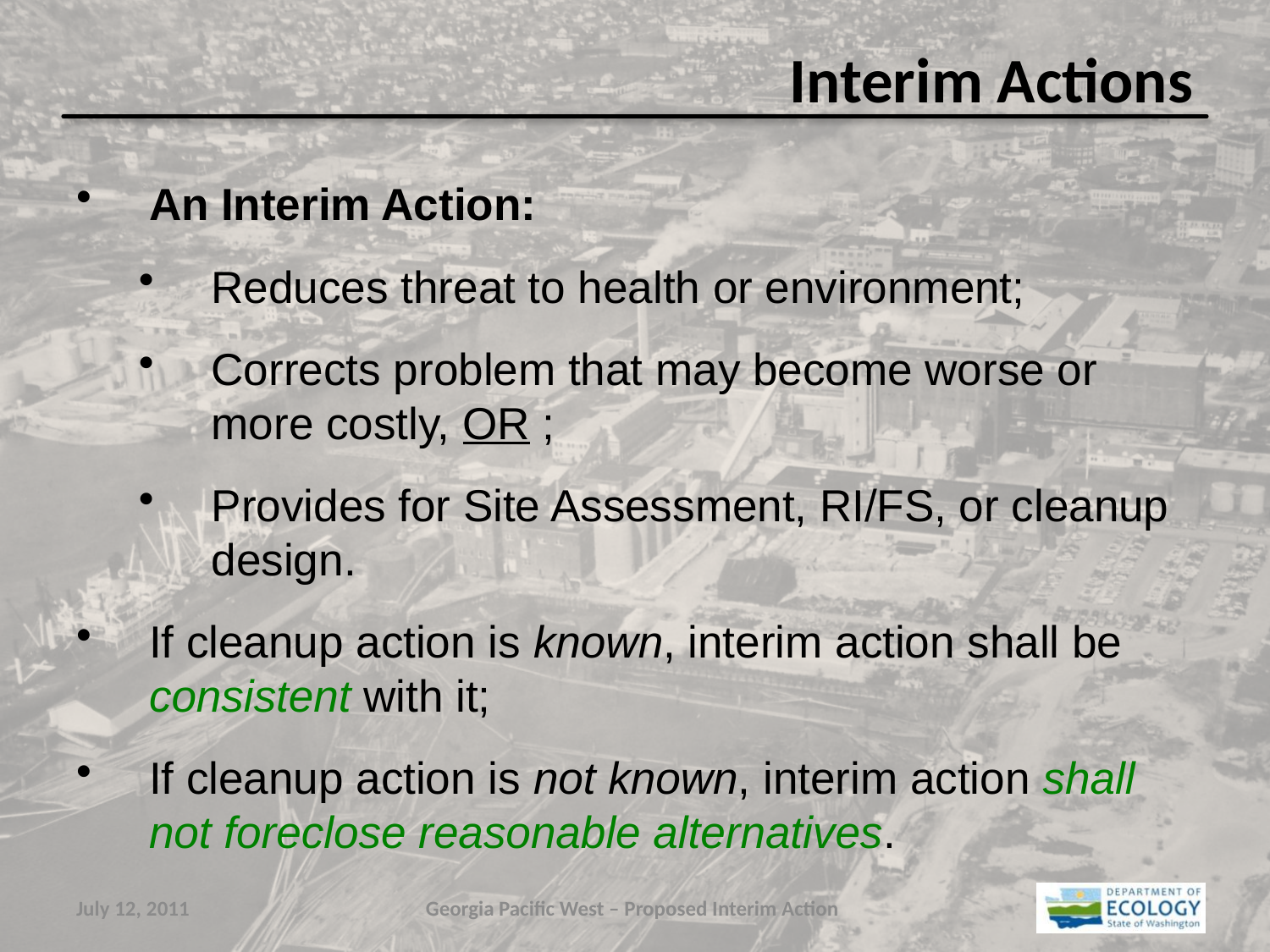

# Interim Actions
An Interim Action:
Reduces threat to health or environment;
Corrects problem that may become worse or more costly, OR ;
Provides for Site Assessment, RI/FS, or cleanup design.
If cleanup action is known, interim action shall be consistent with it;
If cleanup action is not known, interim action shall not foreclose reasonable alternatives.
July 12, 2011
Georgia Pacific West – Proposed Interim Action